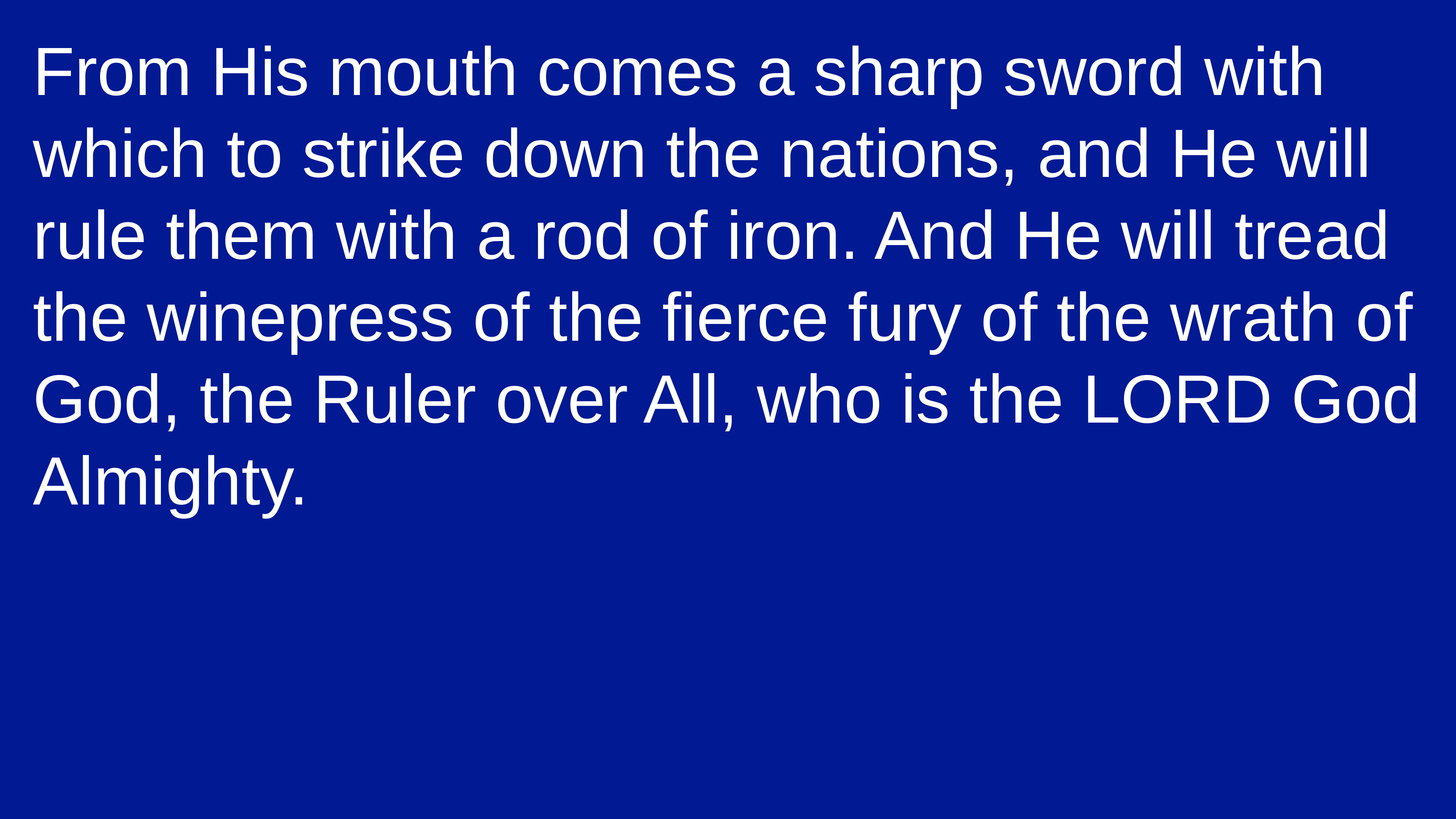

From His mouth comes a sharp sword with which to strike down the nations, and He will rule them with a rod of iron. And He will tread the winepress of the fierce fury of the wrath of God, the Ruler over All, who is the LORD God Almighty.